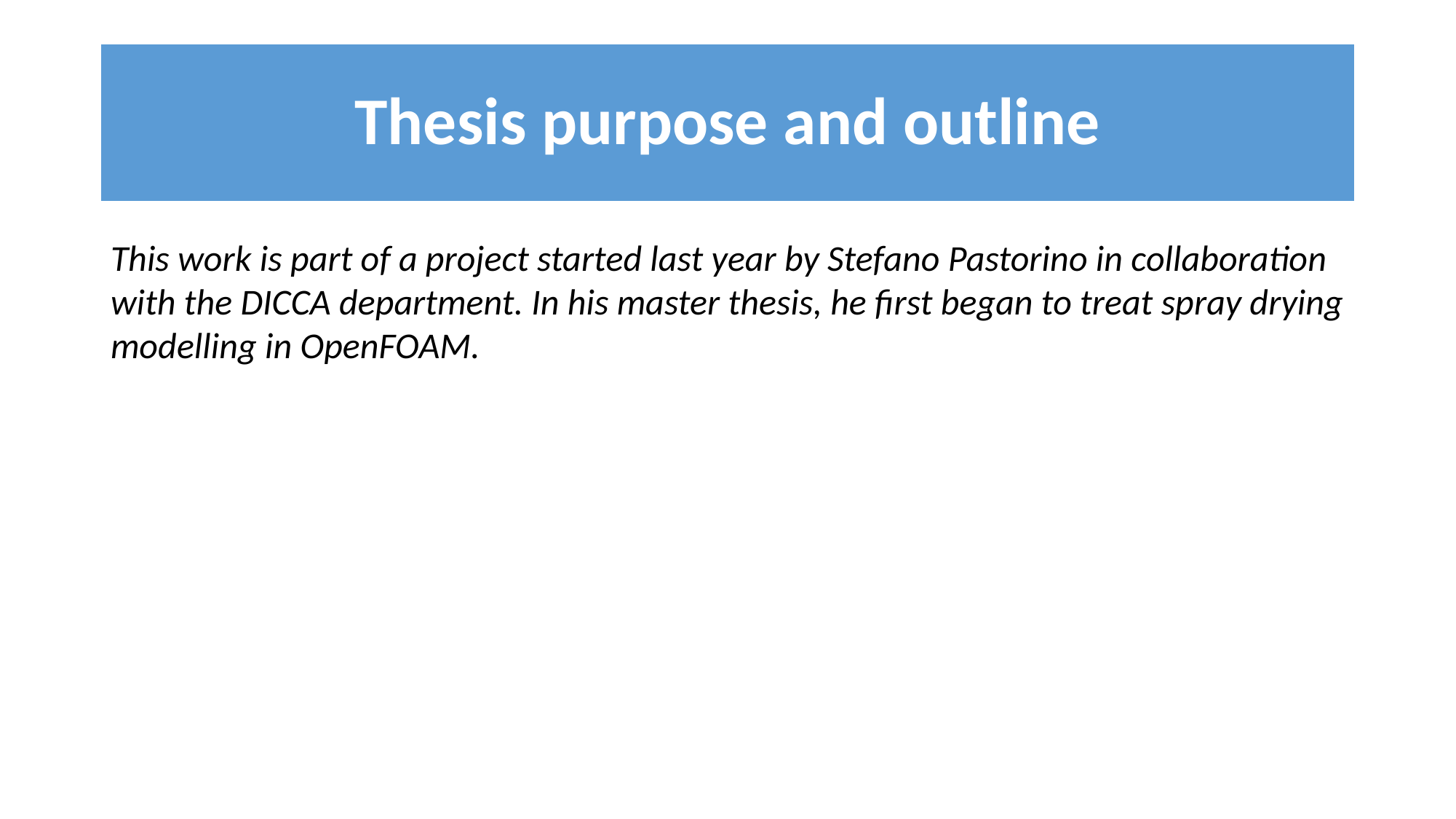

# Thesis purpose and outline
This work is part of a project started last year by Stefano Pastorino in collaboration with the DICCA department. In his master thesis, he first began to treat spray drying modelling in OpenFOAM.